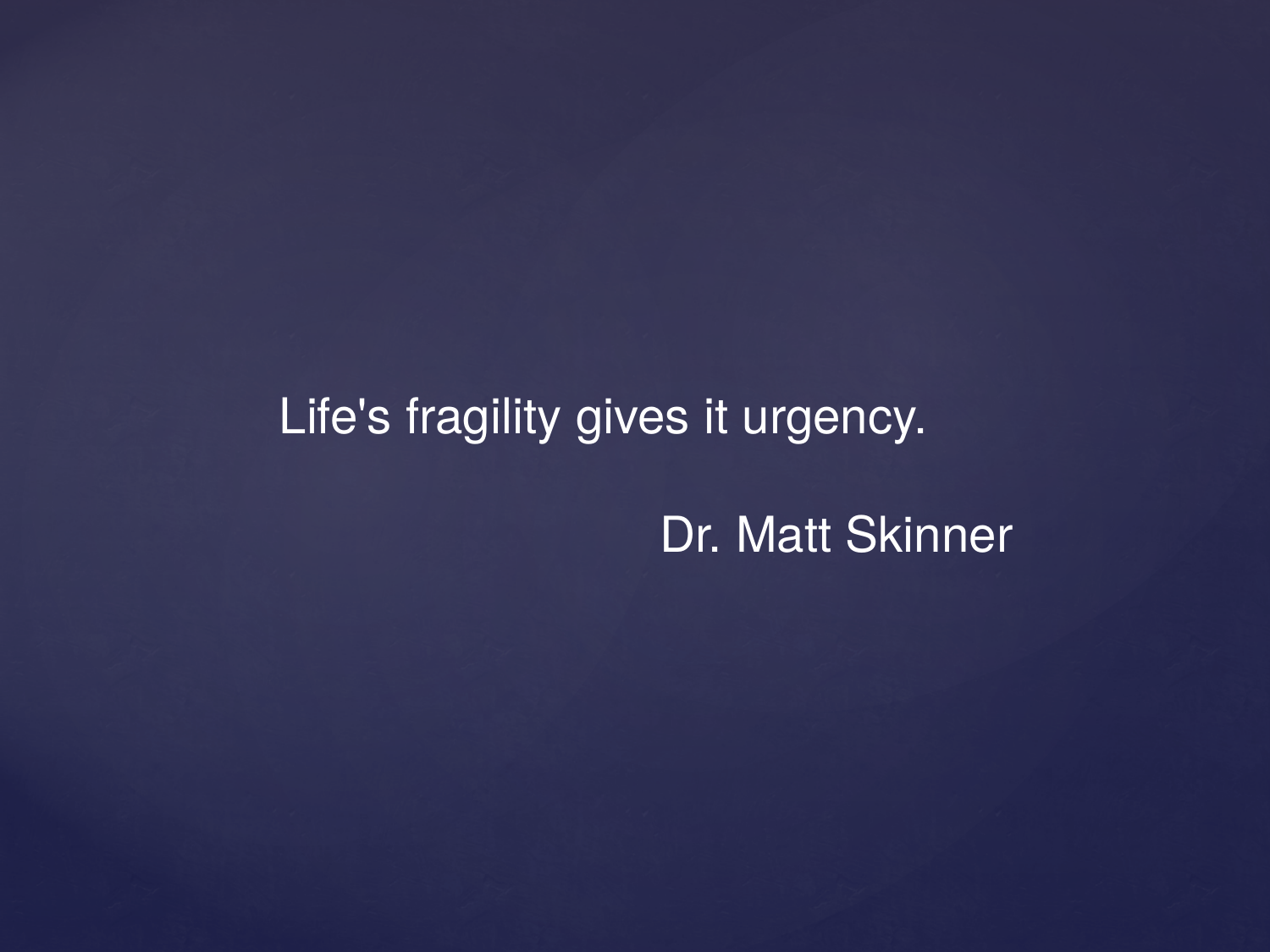

Life's fragility gives it urgency.

			Dr. Matt Skinner